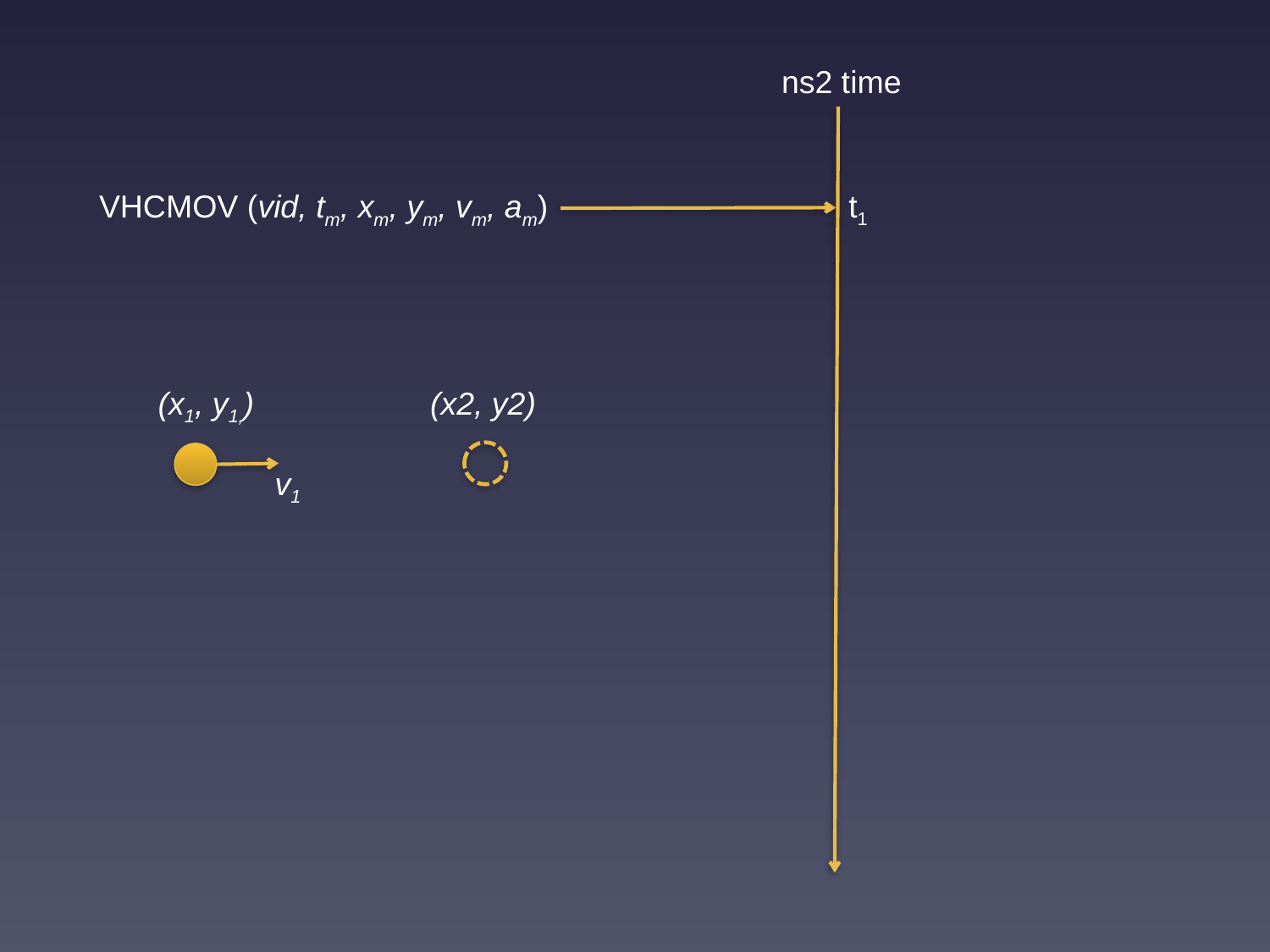

ns2 time
t1
VHCMOV (vid, tm, xm, ym, vm, am)
(x1, y1,)
(x2, y2)

v1